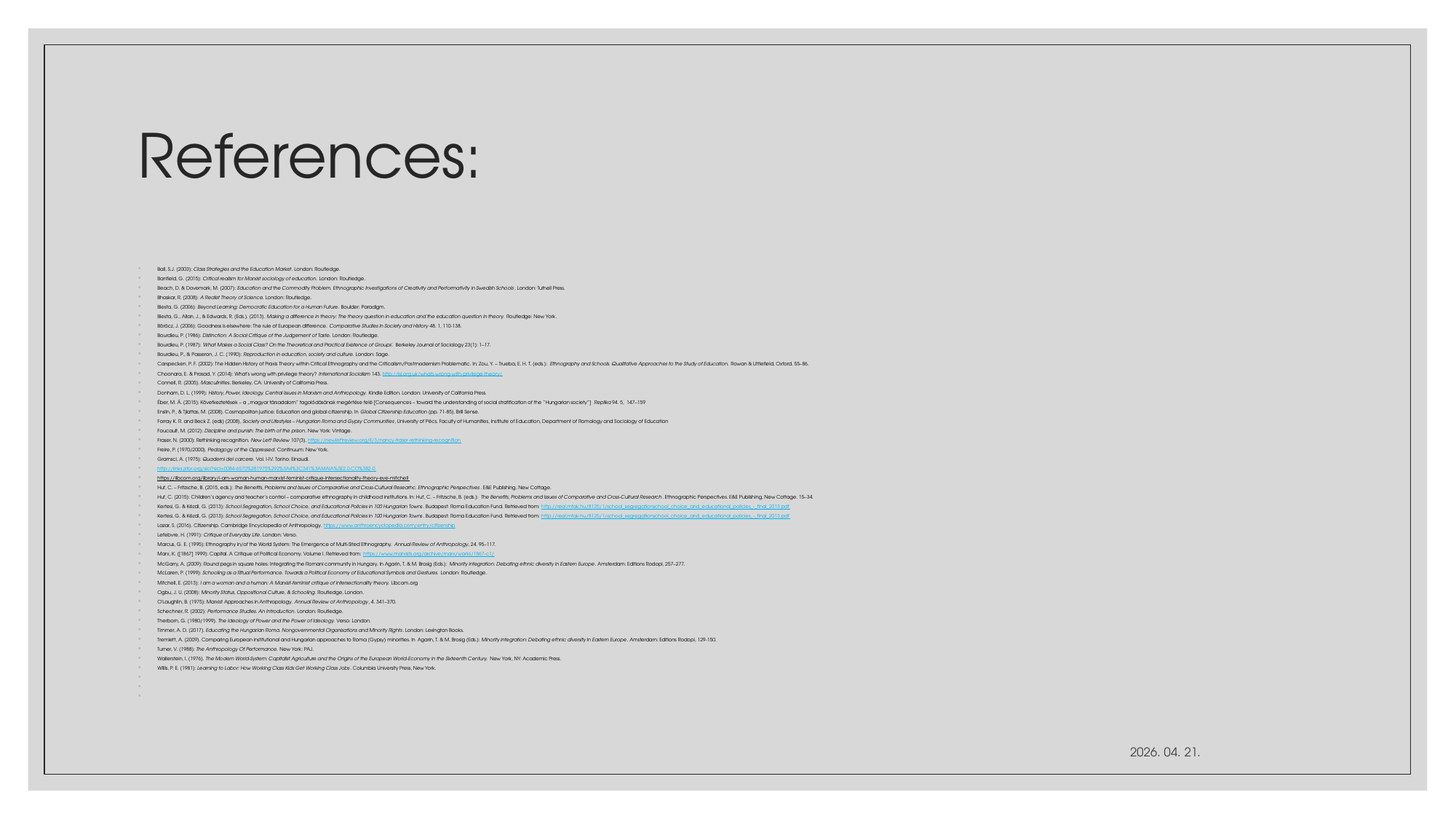

# References:

Ball, S.J. (2003): Class Strategies and the Education Market. London: Routledge.
Banfield, G. (2015): Critical realism for Marxist sociology of education. London: Routledge.
Beach, D. & Dovemark, M. (2007): Education and the Commodity Problem. Ethnographic Investigations of Creativity and Performativity in Swedish Schools. London: Tufnell Press.
Bhaskar, R. (2008): A Realist Theory of Science. London: Routledge.
Biesta, G. (2006): Beyond Learning: Democratic Education for a Human Future. Boulder: Paradigm.
Biesta, G., Allan, J., & Edwards, R. (Eds.). (2013). Making a difference in theory: The theory question in education and the education question in theory. Routledge: New York.
Böröcz, J. (2006): Goodness is elsewhere: The rule of European difference. Comparative Studies in Society and History 48. 1, 110-138.
Bourdieu, P. (1986): Distinction: A Social Critique of the Judgement of Taste. London: Routledge.
Bourdieu, P. (1987): 'What Makes a Social Class? On the Theoretical and Practical Existence of Groups'. Berkeley Journal of Sociology 23(1): 1–17.
Bourdieu, P., & Passeron, J. C. (1990): Reproduction in education, society and culture. London: Sage.
Carspecken, P. F. (2002): The Hidden History of Praxis Theory within Critical Ethnography and the Criticalism/Postmodernism Problematic. In: Zou, Y. – Trueba, E. H. T. (eds.): Ethnography and Schools. Qualitative Approaches to the Study of Education. Rowan & Littlefield, Oxford. 55–86.
Choonara, E. & Prasad, Y. (2014): What's wrong with privilege theory? International Socialism 143. http://isj.org.uk/whats-wrong-with-privilege-theory/
Connell, R. (2005). Masculinities. Berkeley, CA: University of California Press.
Donham, D. L. (1999): History, Power, Ideology. Central Issues in Marxism and Anthropology. Kindle Edition. London: University of California Press.
Éber, M. Á. (2015): Következtetések – a „magyar társadalom” tagolódásának megértése felé [Consequences – toward the understanding of social stratification of the “Hungarian society”] Replika 94. 5,  147–159
Enslin, P., & Tjiattas, M. (2008). Cosmopolitan justice: Education and global citizenship. In Global Citizenship Education (pp. 71-85). Brill Sense.
Forray K. R. and Beck Z. (eds) (2008), Society and Lifestyles – Hungarian Roma and Gypsy Communities, University of Pécs, Faculty of Humanities, Institute of Education, Department of Romology and Sociology of Education
Foucault, M. (2012): Discipline and punish: The birth of the prison. New York: Vintage.
Fraser, N. (2000): Rethinking recognition. New Left Review 107(3). https://newleftreview.org/II/3/nancy-fraser-rethinking-recognition
Freire, P. (1970/2000). Pedagogy of the Oppressed. Continuum: New York.
Gramsci, A. (1975): Quaderni del carcere. Vol. I-IV. Torino: Einaudi.
http://links.jstor.org/sici?sici=0084-6570%281975%292%3A4%3C341%3AMAIA%3E2.0.CO%3B2-0
https://libcom.org/library/i-am-woman-human-marxist-feminist-critique-intersectionality-theory-eve-mitchell
Huf, C. – Fritzsche, B. (2015, eds.): The Benefits, Problems and Issues of Comparative and Cross-Cultural Researhc. Ethnographic Perspectives. E&E Publishing, New Cottage.
Huf, C. (2015): Children’s agency and teacher’s control – comparative ethnography in childhood institutions. In: Huf, C. – Fritzsche, B. (eds.): The Benefits, Problems and Issues of Comparative and Cross-Cultural Research. Ethnographic Perspectives. E&E Publishing, New Cottage. 15–34.
Kertesi, G. & Kézdi, G. (2013): School Segregation, School Choice, and Educational Policies in 100 Hungarian Towns. Budapest: Roma Education Fund. Retrieved from: http://real.mtak.hu/8125/1/school_segregationschool_choice_and_educational_policies_-_final_2013.pdf
Kertesi, G. & Kézdi, G. (2013): School Segregation, School Choice, and Educational Policies in 100 Hungarian Towns. Budapest: Roma Education Fund. Retrieved from: http://real.mtak.hu/8125/1/school_segregationschool_choice_and_educational_policies_-_final_2013.pdf
Lazar, S. (2016). Citizenship. Cambridge Encyclopedia of Anthropology. https://www.anthroencyclopedia.com/entry/citizenship
Lefebvre, H. (1991): Critique of Everyday Life. London: Verso.
Marcus, G. E. (1995): Ethnography in/of the World System: The Emergence of Multi-Sited Ethnography. Annual Review of Anthropology, 24. 95–117.
Marx, K. ([1867] 1999): Capital. A Critique of Political Economy. Volume I. Retrieved from: https://www.marxists.org/archive/marx/works/1867-c1/
McGarry, A. (2009): Round pegs in square holes: Integrating the Romani community in Hungary. In Agarin, T. & M. Brosig (Eds.): Minority integration: Debating ethnic diversity in Eastern Europe. Amsterdam: Editions Rodopi, 257–277.
McLaren, P. (1999): Schooling as a Ritual Performance. Towards a Political Economy of Educational Symbols and Gestures. London: Routledge.
Mitchell, E. (2013): I am a woman and a human: A Marxist-feminist critique of intersectionality theory. Libcom.org
Ogbu, J. U. (2008): Minority Status, Oppositional Culture, & Schooling. Routledge, London.
O'Laughlin, B. (1975): Marxist Approaches in Anthropology. Annual Review of Anthropology, 4. 341–370.
Schechner, R. (2002): Performance Studies. An Introduction. London: Routledge.
Therborn, G. (1980/1999). The Ideology of Power and the Power of Ideology. Verso: London.
Timmer, A. D. (2017). Educating the Hungarian Roma. Nongovernmental Organisations and Minority Rights. London: Lexington Books.
Tremlett, A. (2009). Comparing European institutional and Hungarian approaches to Roma (Gypsy) minorities. In Agarin, T. & M. Brosig (Eds.): Minority integration: Debating ethnic diversity in Eastern Europe. Amsterdam: Editions Rodopi, 129-150.
Turner, V. (1988): The Anthropology Of Performance. New York: PAJ.
Wallerstein, I. (1976). The Modern World-System: Capitalist Agriculture and the Origins of the European World-Economy in the Sixteenth Century. New York, NY: Academic Press.
Willis, P. E. (1981): Learning to Labor: How Working Class Kids Get Working Class Jobs. Columbia University Press, New York.

2026. 04. 21.